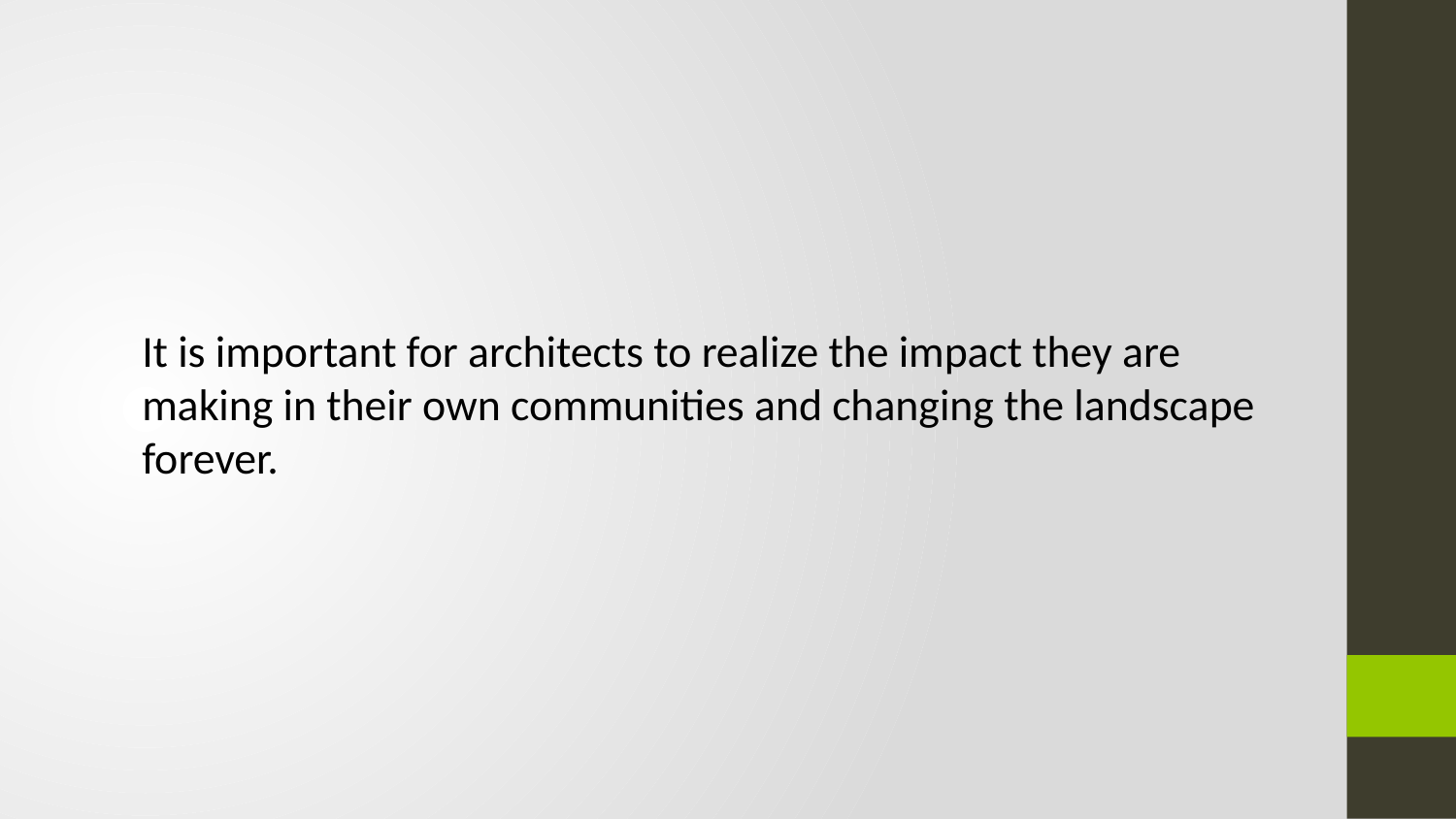

#

	It is important for architects to realize the impact they are making in their own communities and changing the landscape forever.